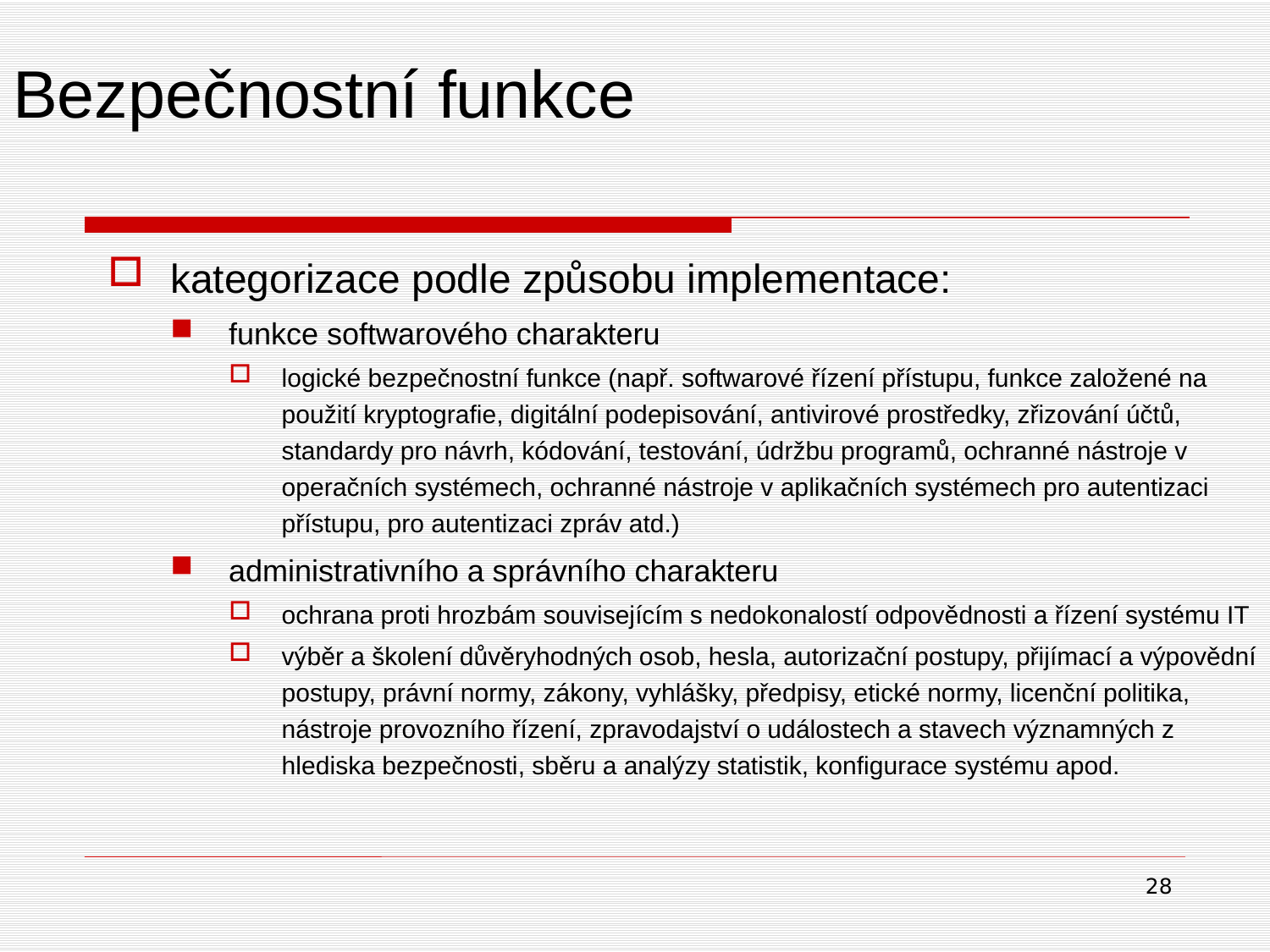

# Bezpečnostní funkce
kategorizace podle způsobu implementace:
funkce softwarového charakteru
logické bezpečnostní funkce (např. softwarové řízení přístupu, funkce založené na použití kryptografie, digitální podepisování, antivirové prostředky, zřizování účtů, standardy pro návrh, kódování, testování, údržbu programů, ochranné nástroje v operačních systémech, ochranné nástroje v aplikačních systémech pro autentizaci přístupu, pro autentizaci zpráv atd.)
administrativního a správního charakteru
ochrana proti hrozbám souvisejícím s nedokonalostí odpovědnosti a řízení systému IT
výběr a školení důvěryhodných osob, hesla, autorizační postupy, přijímací a výpovědní postupy, právní normy, zákony, vyhlášky, předpisy, etické normy, licenční politika, nástroje provozního řízení, zpravodajství o událostech a stavech významných z hlediska bezpečnosti, sběru a analýzy statistik, konfigurace systému apod.
28